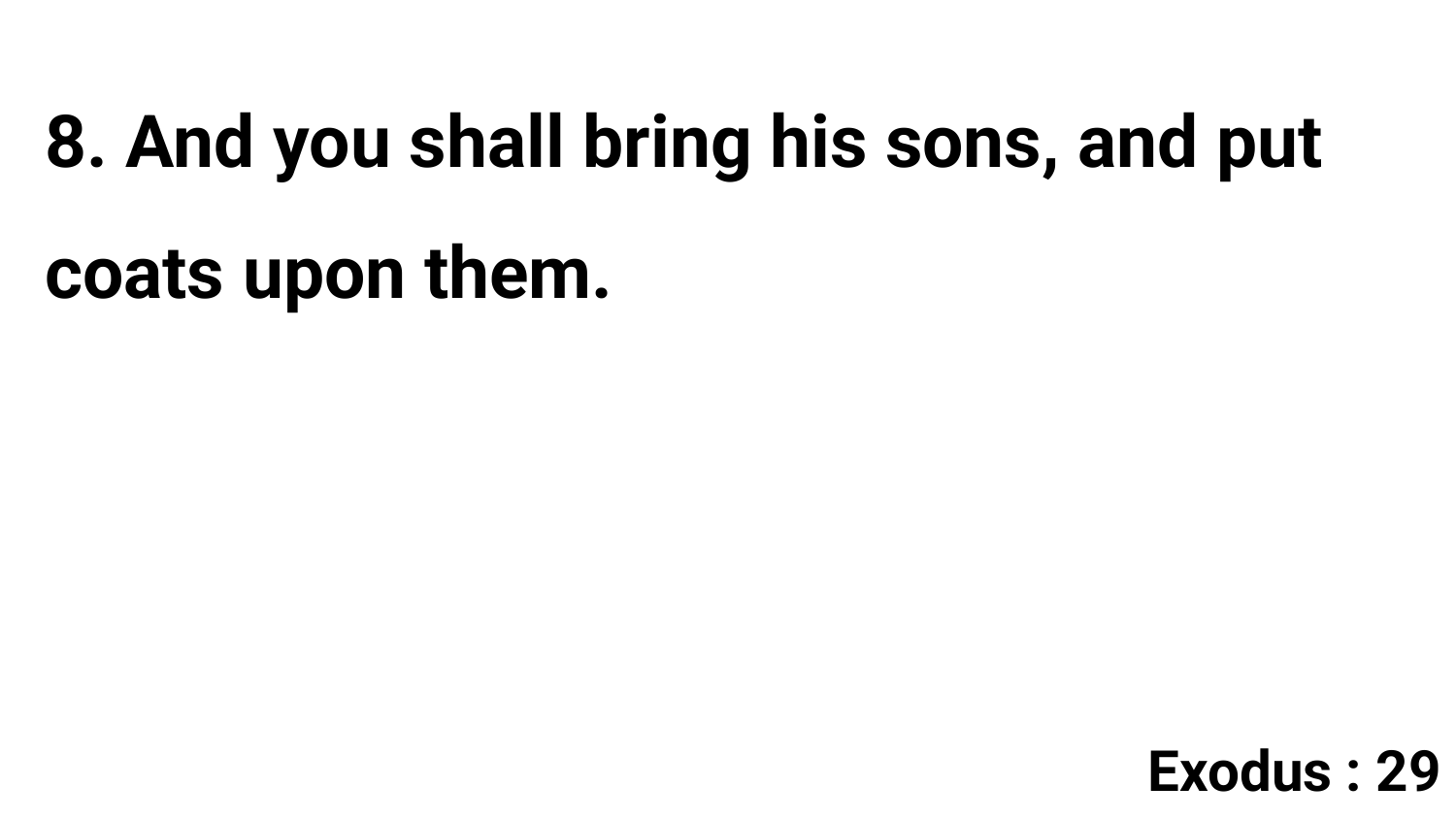

8. And you shall bring his sons, and put coats upon them.
Exodus : 29